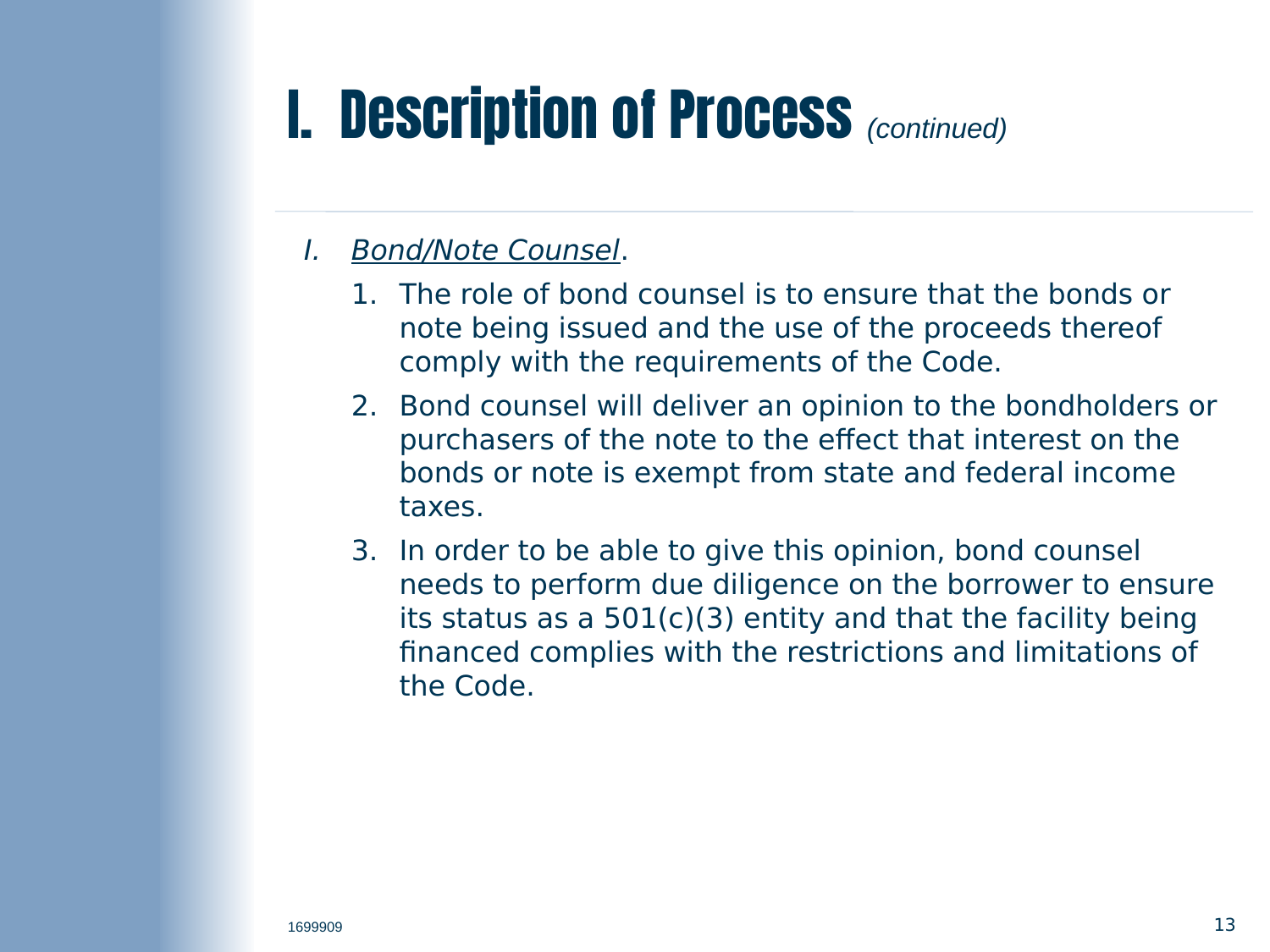

# I.  Description of Process (continued)
Bond/Note Counsel.
The role of bond counsel is to ensure that the bonds or note being issued and the use of the proceeds thereof comply with the requirements of the Code.
Bond counsel will deliver an opinion to the bondholders or purchasers of the note to the effect that interest on the bonds or note is exempt from state and federal income taxes.
In order to be able to give this opinion, bond counsel needs to perform due diligence on the borrower to ensure its status as a 501(c)(3) entity and that the facility being financed complies with the restrictions and limitations of the Code.
1699909
13